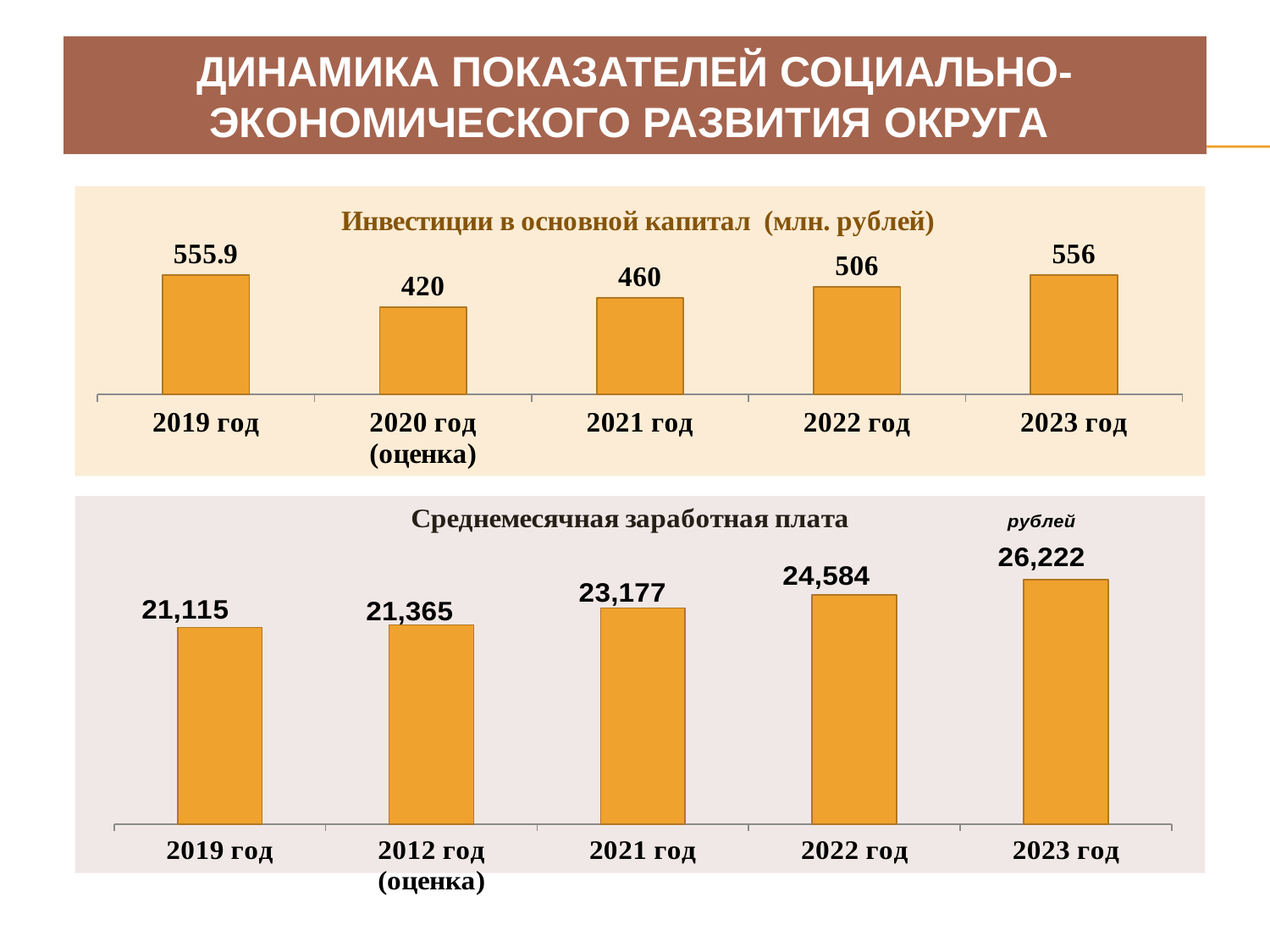

# Динамика показателей социально-экономического развития округа

### Chart: Инвестиции в основной капитал  (млн. рублей)

| Category | Инвестиции в основной капитал  (млн. рублей) |
|---|---|
| 2019 год | 555.9 |
| 2020 год (оценка) | 420.0 |
| 2021 год | 460.0 |
| 2022 год | 506.0 |
| 2023 год | 556.0 |

### Chart: Среднемесячная заработная плата

| Category | Столбец1 |
|---|---|
| 2019 год | 21115.0 |
| 2012 год (оценка) | 21365.0 |
| 2021 год | 23177.0 |
| 2022 год | 24584.0 |
| 2023 год | 26222.0 |